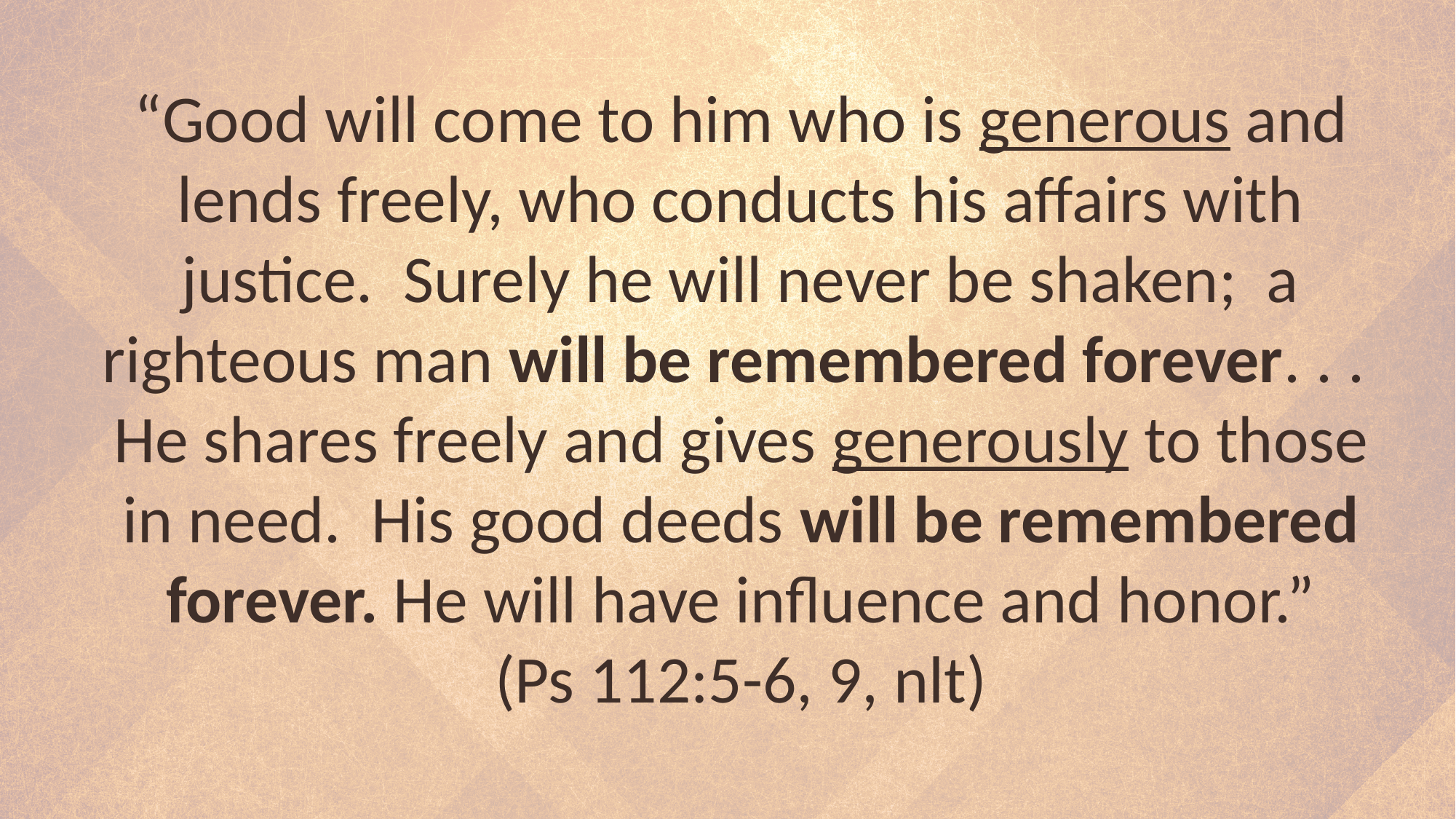

“Good will come to him who is generous and lends freely, who conducts his affairs with justice.  Surely he will never be shaken;  a righteous man will be remembered forever. . .  He shares freely and gives generously to those in need.  His good deeds will be remembered forever. He will have influence and honor.”
(Ps 112:5-6, 9, nlt)